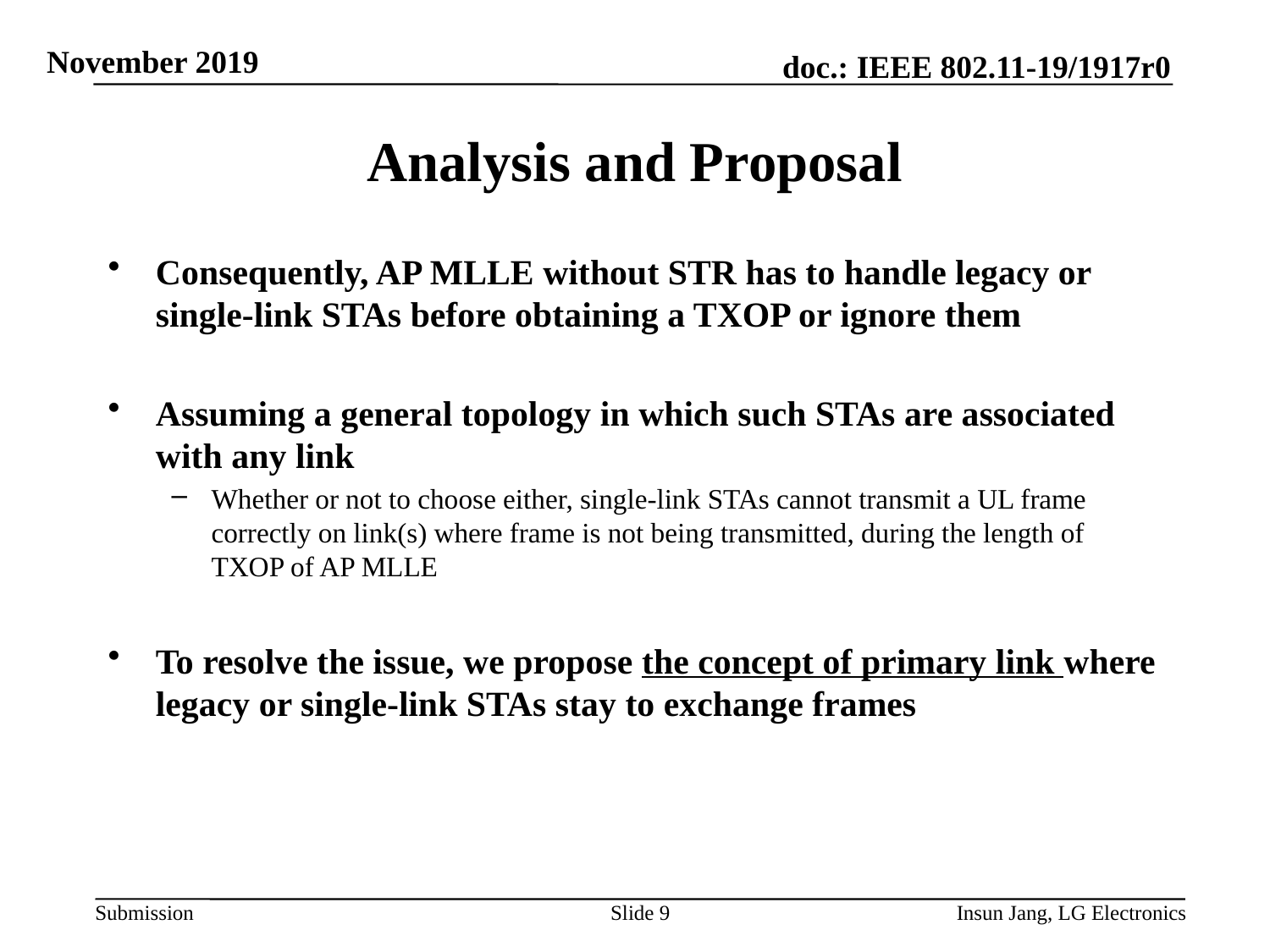

# Analysis and Proposal
Consequently, AP MLLE without STR has to handle legacy or single-link STAs before obtaining a TXOP or ignore them

Assuming a general topology in which such STAs are associated with any link
Whether or not to choose either, single-link STAs cannot transmit a UL frame correctly on link(s) where frame is not being transmitted, during the length of TXOP of AP MLLE

To resolve the issue, we propose the concept of primary link where legacy or single-link STAs stay to exchange frames
Slide 9
Insun Jang, LG Electronics